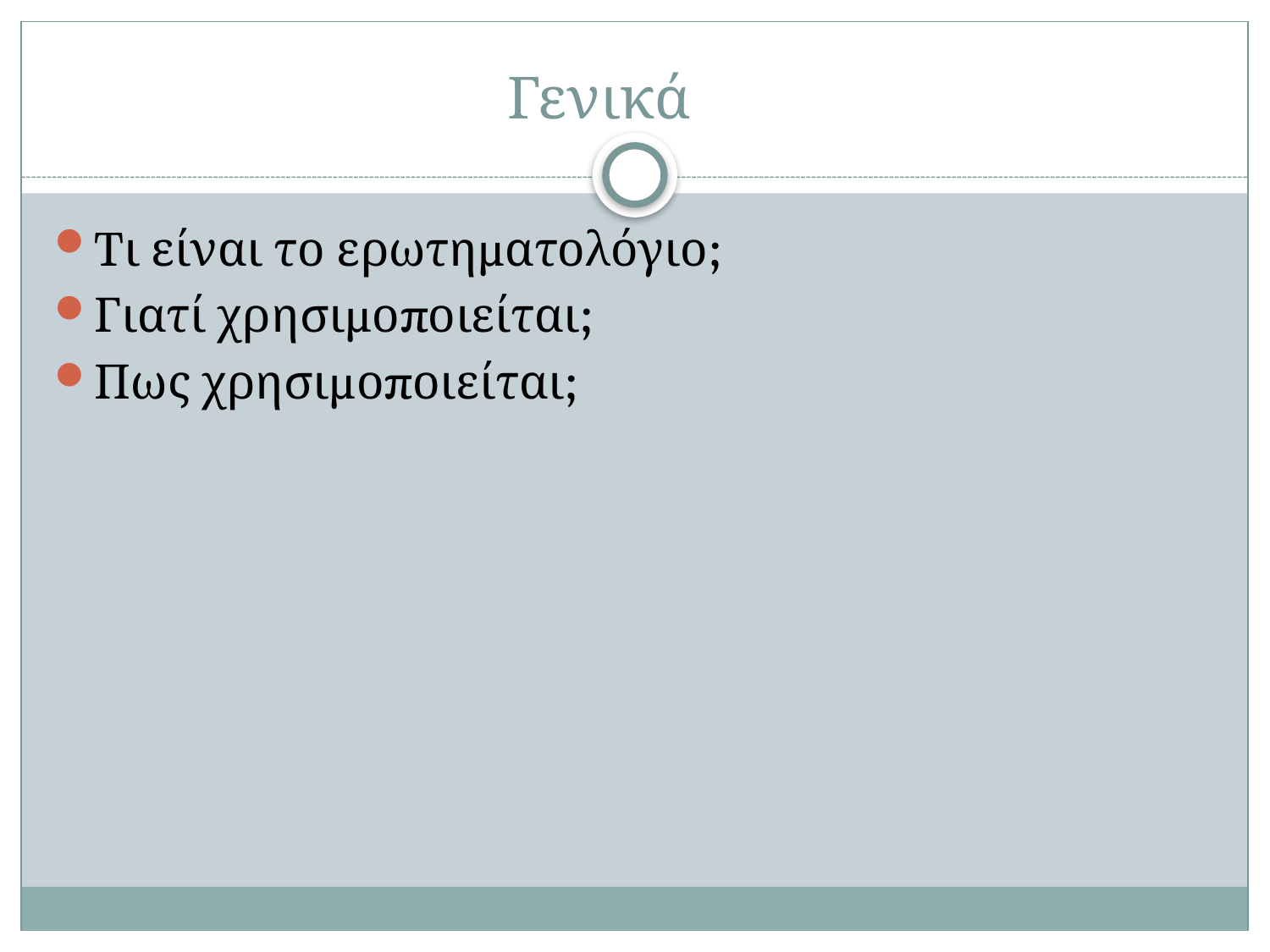

# Γενικά
Τι είναι το ερωτηματολόγιο;
Γιατί χρησιμοποιείται;
Πως χρησιμοποιείται;